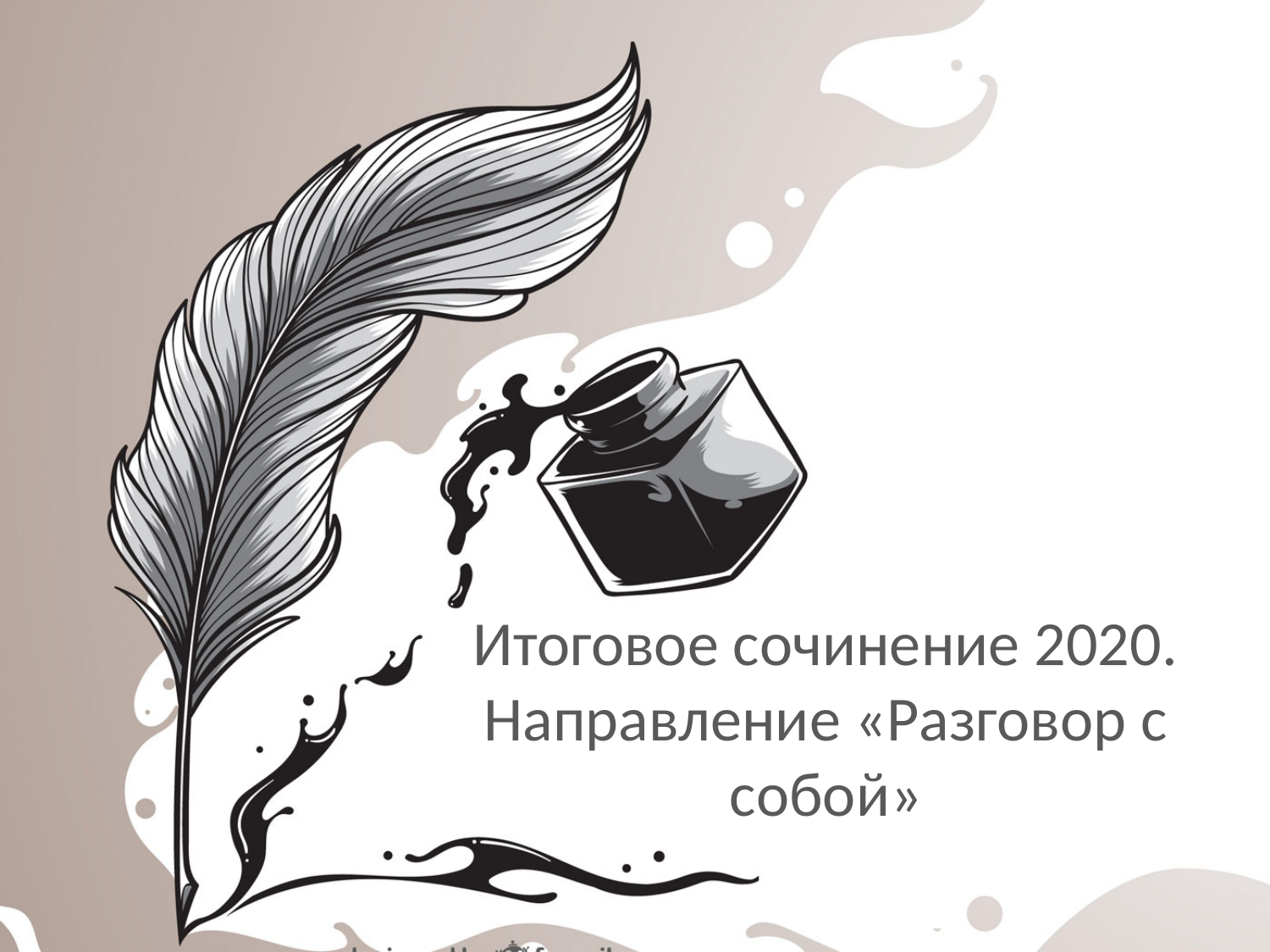

# Итоговое сочинение 2020. Направление «Разговор с собой»